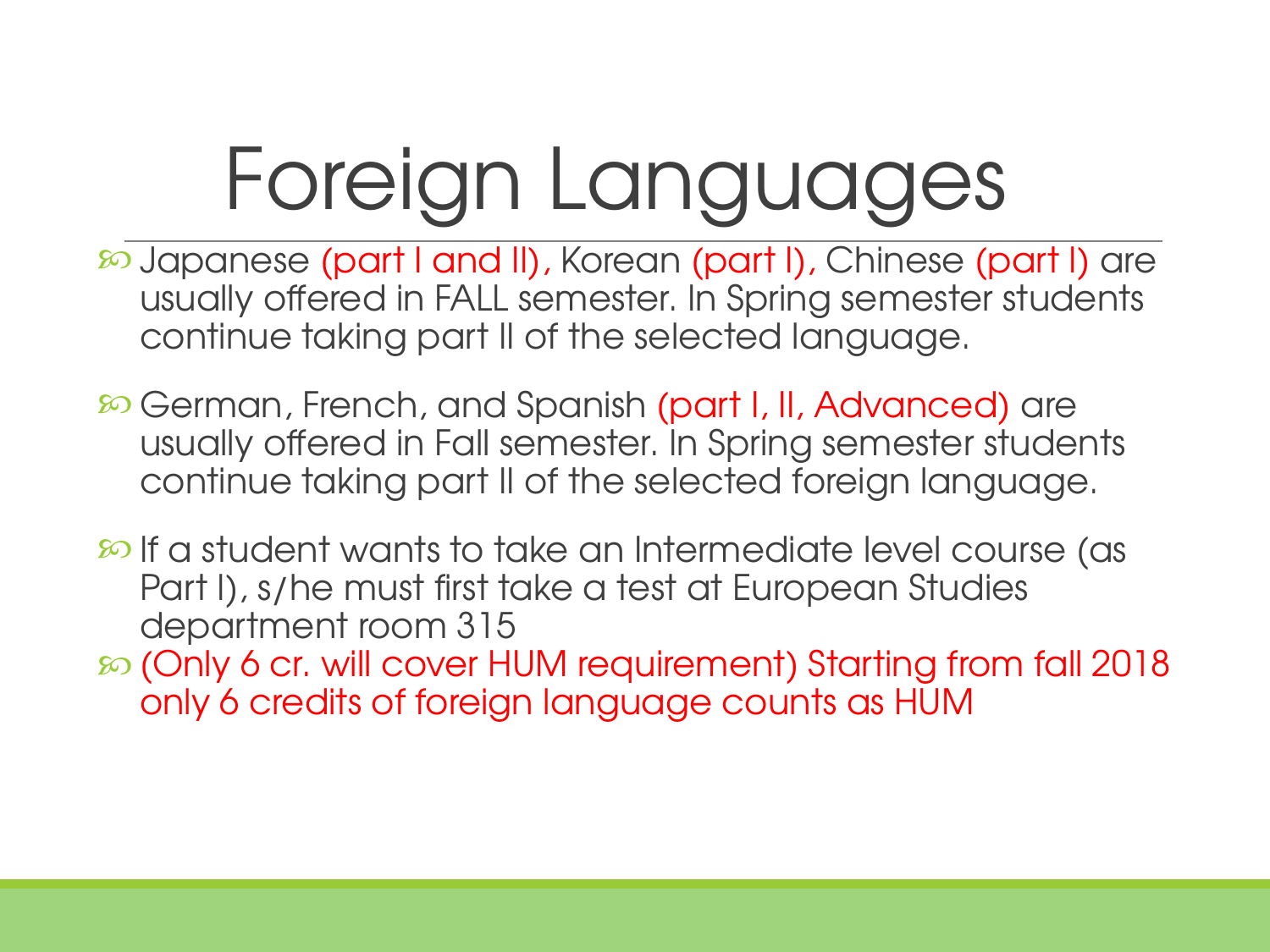

# Foreign Languages
Japanese (part I and II), Korean (part I), Chinese (part I) are usually offered in FALL semester. In Spring semester students continue taking part II of the selected language.

German, French, and Spanish (part I, II, Advanced) are usually offered in Fall semester. In Spring semester students continue taking part II of the selected foreign language.

If a student wants to take an Intermediate level course (as Part I), s/he must first take a test at European Studies department room 315
(Only 6 cr. will cover HUM requirement) Starting from fall 2018 only 6 credits of foreign language counts as HUM